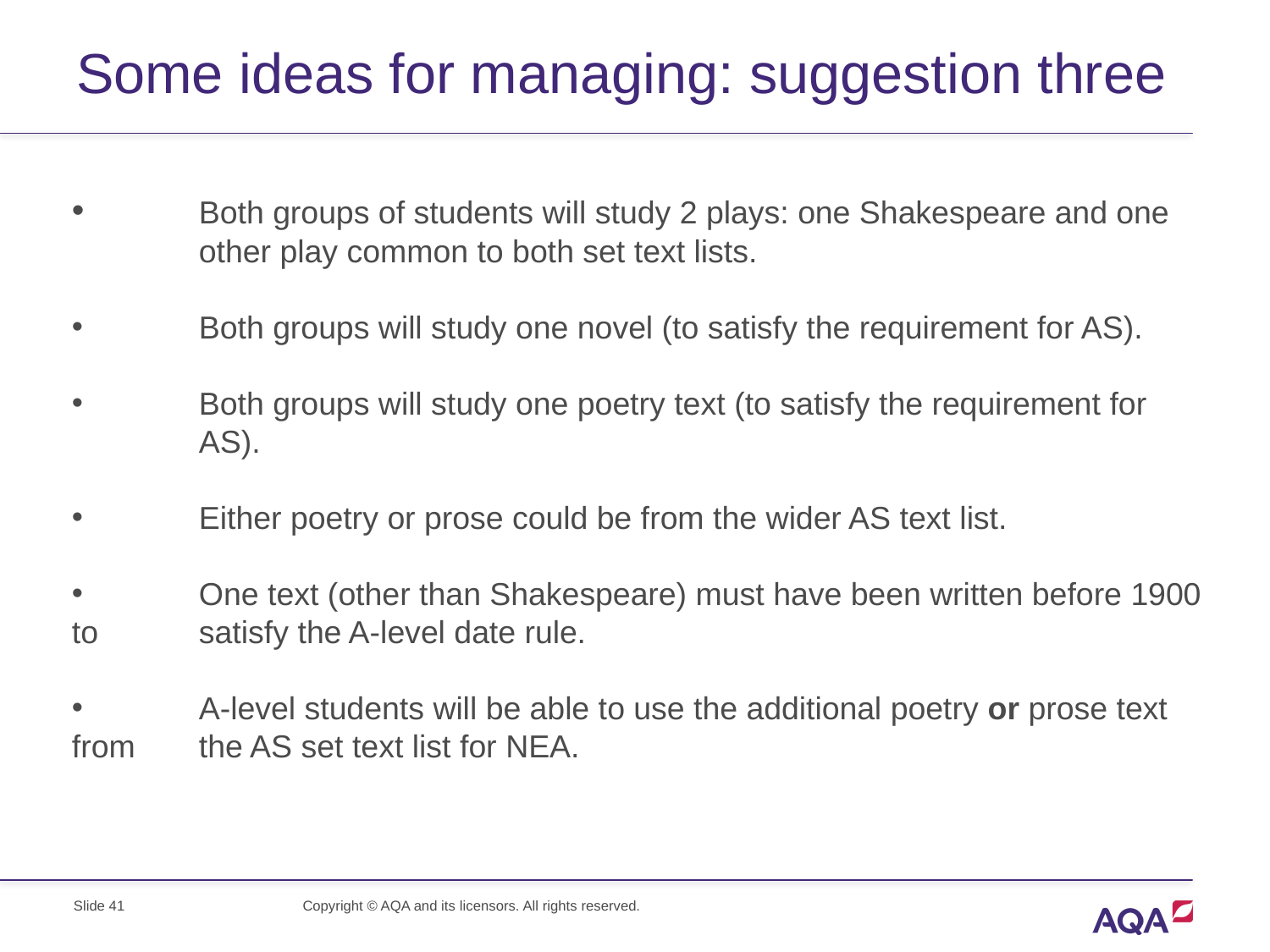

# Some ideas for managing: suggestion three
	Both groups of students will study 2 plays: one Shakespeare and one 	other play common to both set text lists.

	Both groups will study one novel (to satisfy the requirement for AS).

	Both groups will study one poetry text (to satisfy the requirement for 	AS).

	Either poetry or prose could be from the wider AS text list.

	One text (other than Shakespeare) must have been written before 1900 to 	satisfy the A-level date rule.

	A-level students will be able to use the additional poetry or prose text from 	the AS set text list for NEA.

Slide 41
Copyright © AQA and its licensors. All rights reserved.